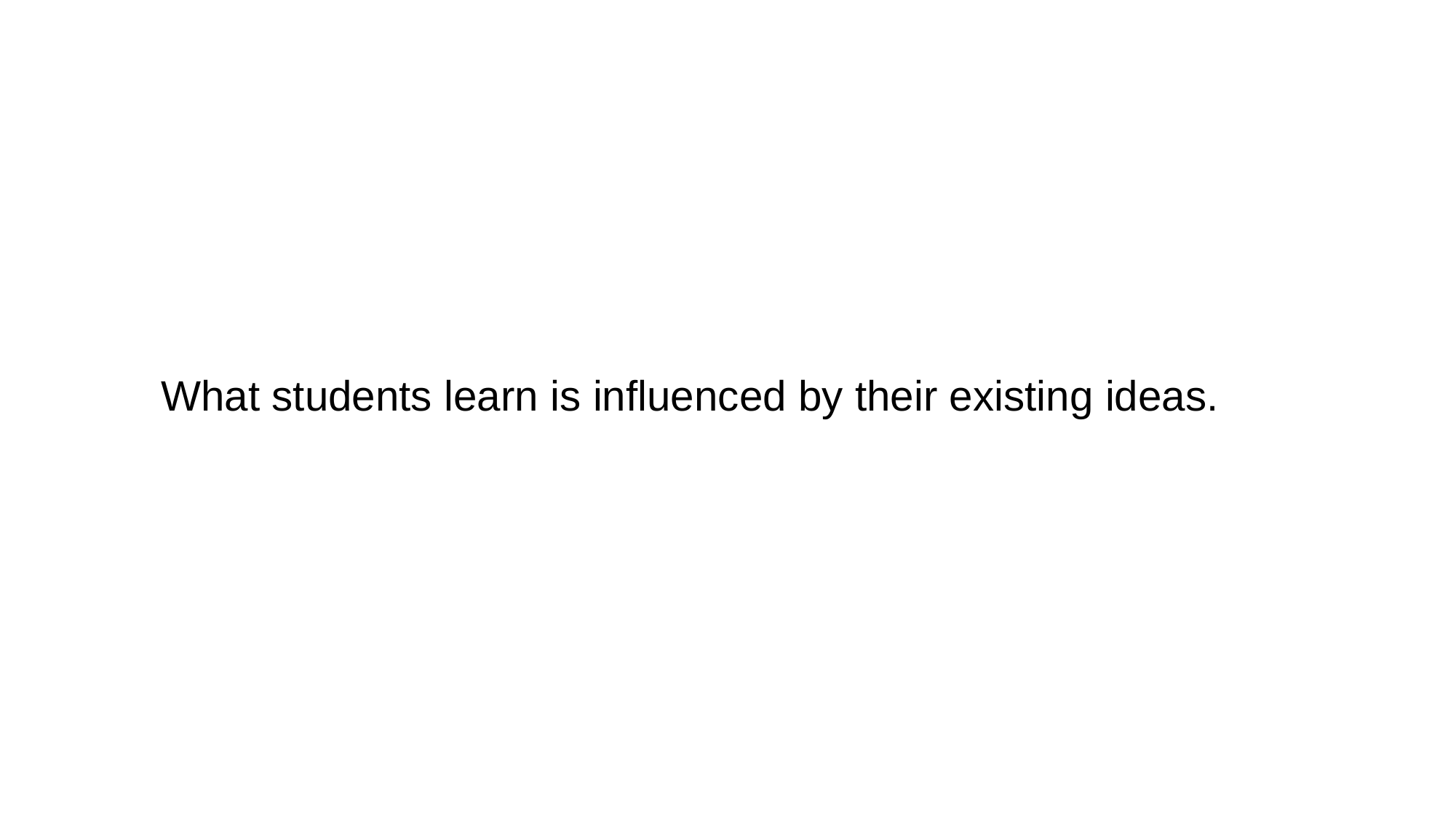

What students learn is influenced by their existing ideas.